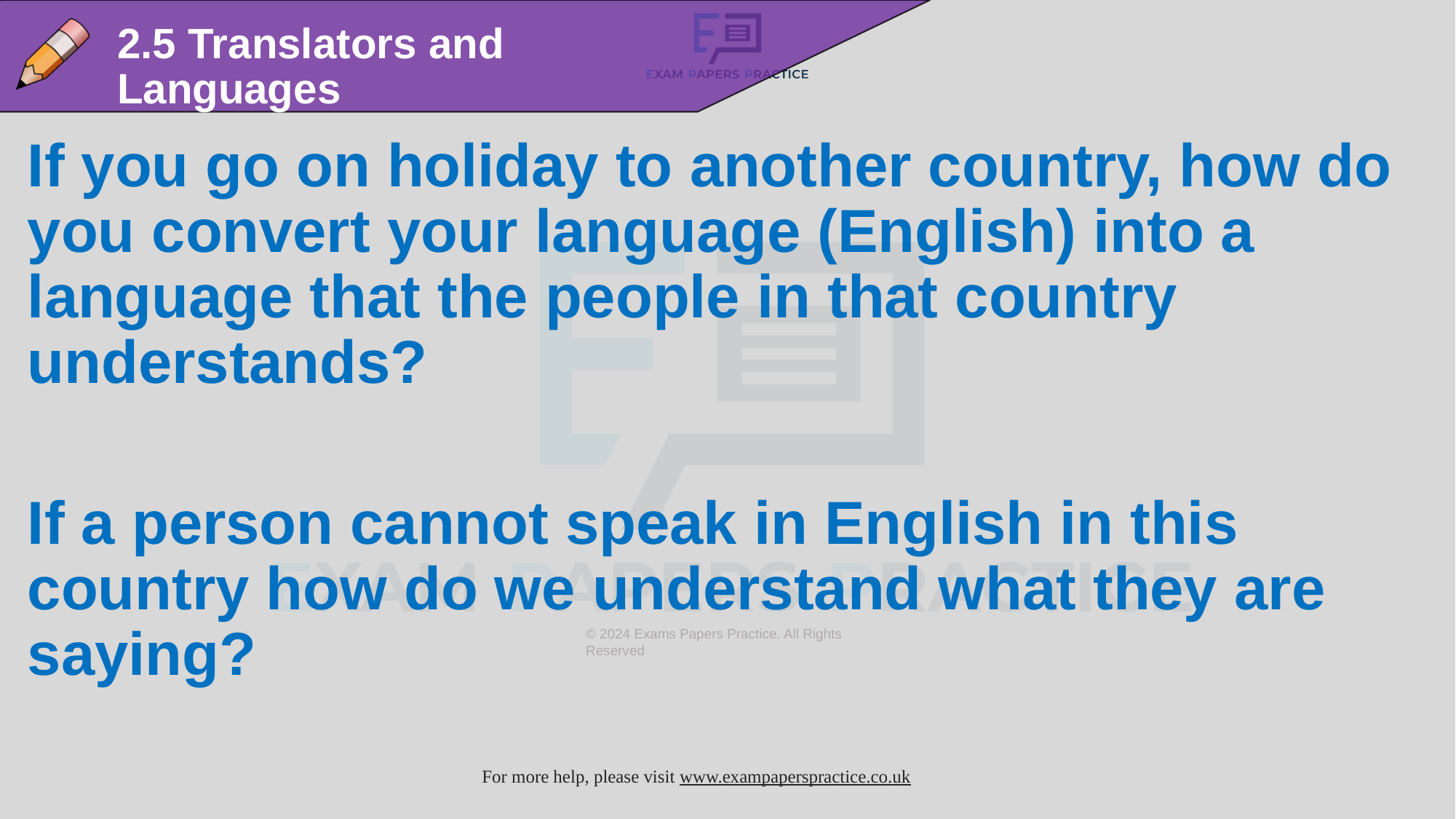

2.5 Translators and Languages

If you go on holiday to another country, how do you convert your language (English) into a language that the people in that country understands?

If a person cannot speak in English in this country how do we understand what they are saying?